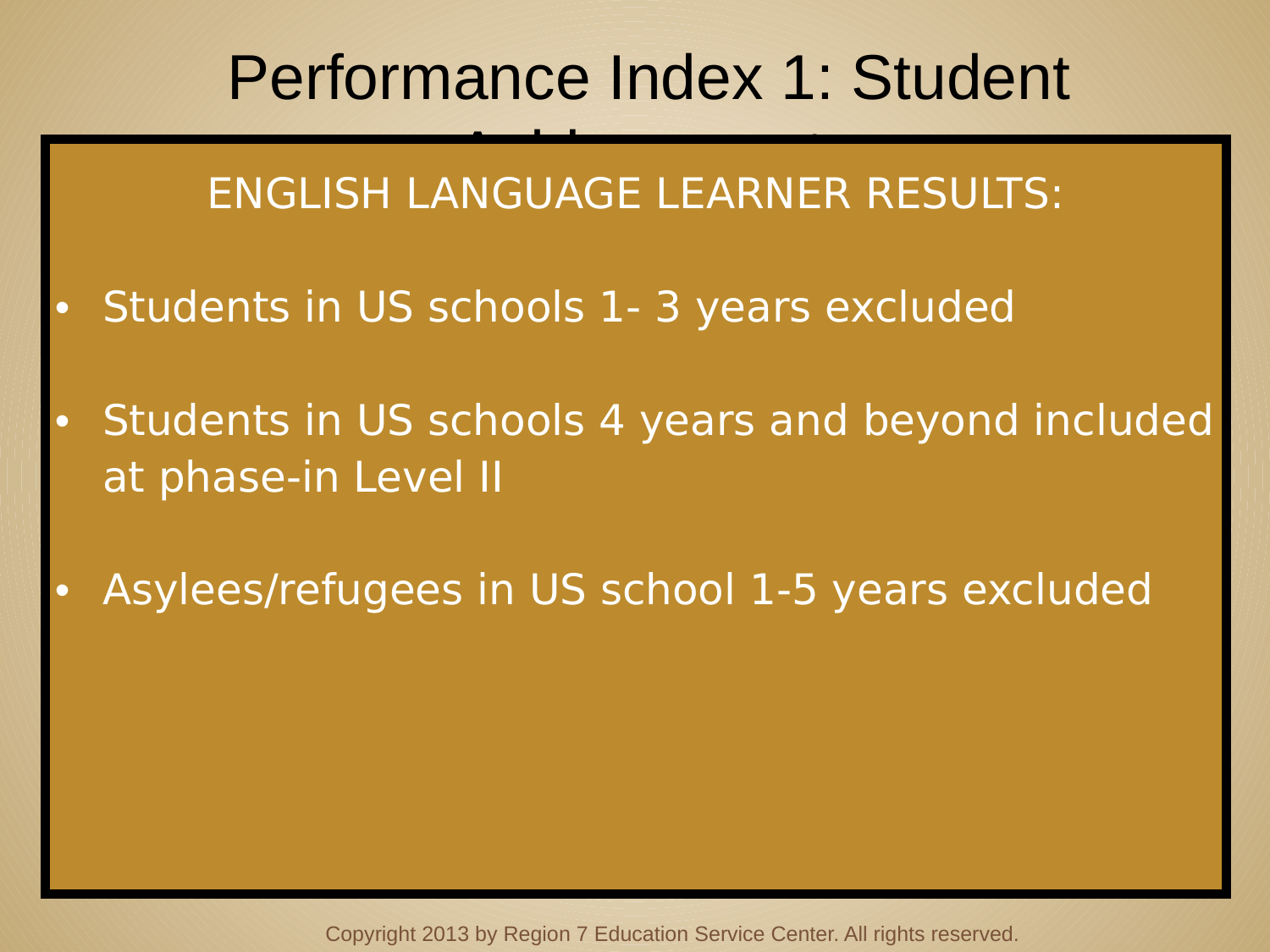

Performance Index 1: Student Achievement

| ENGLISH LANGUAGE LEARNER RESULTS: Students in US schools 1- 3 years excluded Students in US schools 4 years and beyond included at phase-in Level II Asylees/refugees in US school 1-5 years excluded |
| --- |
Copyright 2013 by Region 7 Education Service Center. All rights reserved.